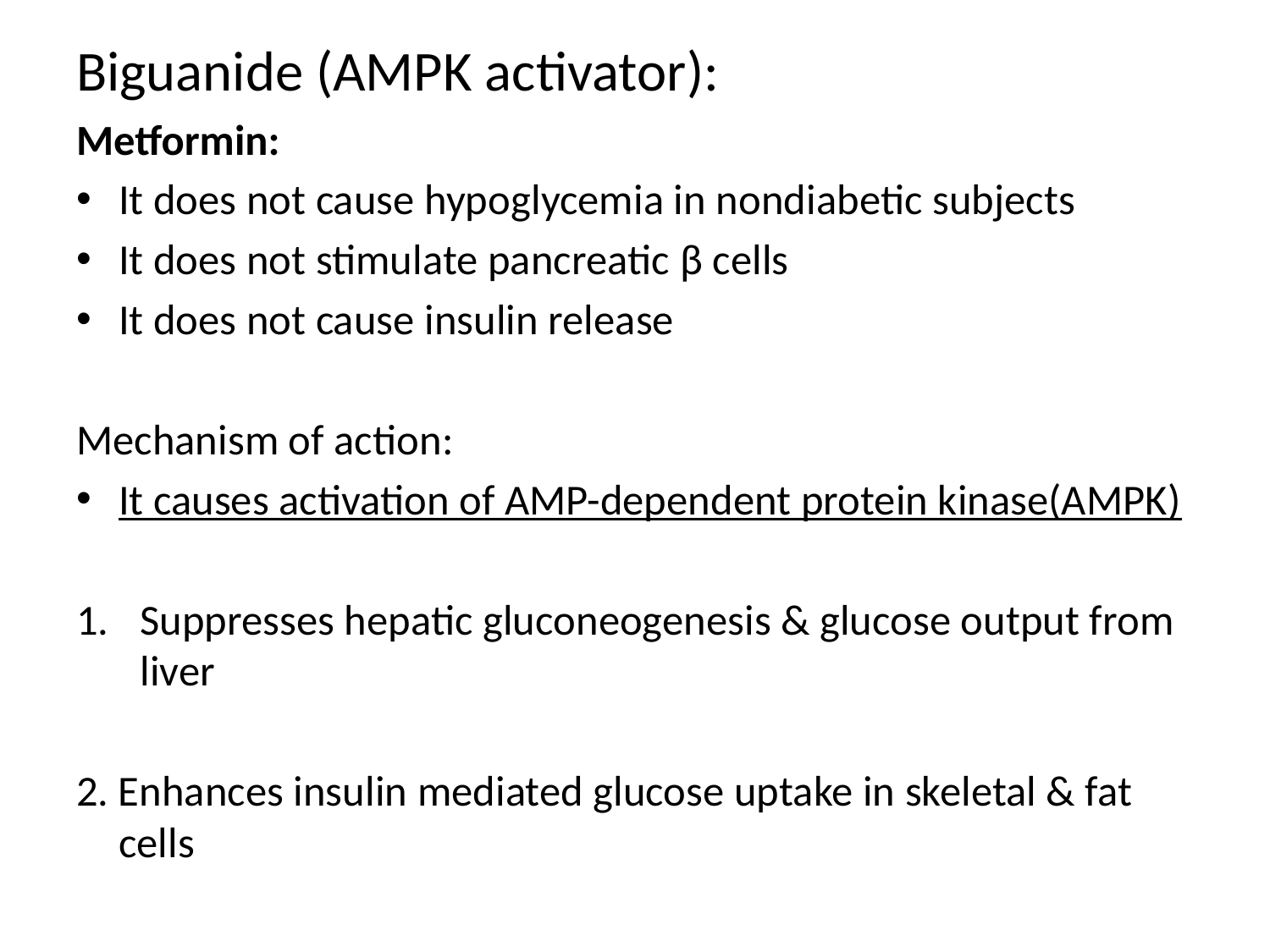

# Biguanide (AMPK activator):
Metformin:
It does not cause hypoglycemia in nondiabetic subjects
It does not stimulate pancreatic β cells
It does not cause insulin release

Mechanism of action:
It causes activation of AMP-dependent protein kinase(AMPK)

Suppresses hepatic gluconeogenesis & glucose output from liver

2. Enhances insulin mediated glucose uptake in skeletal & fat cells